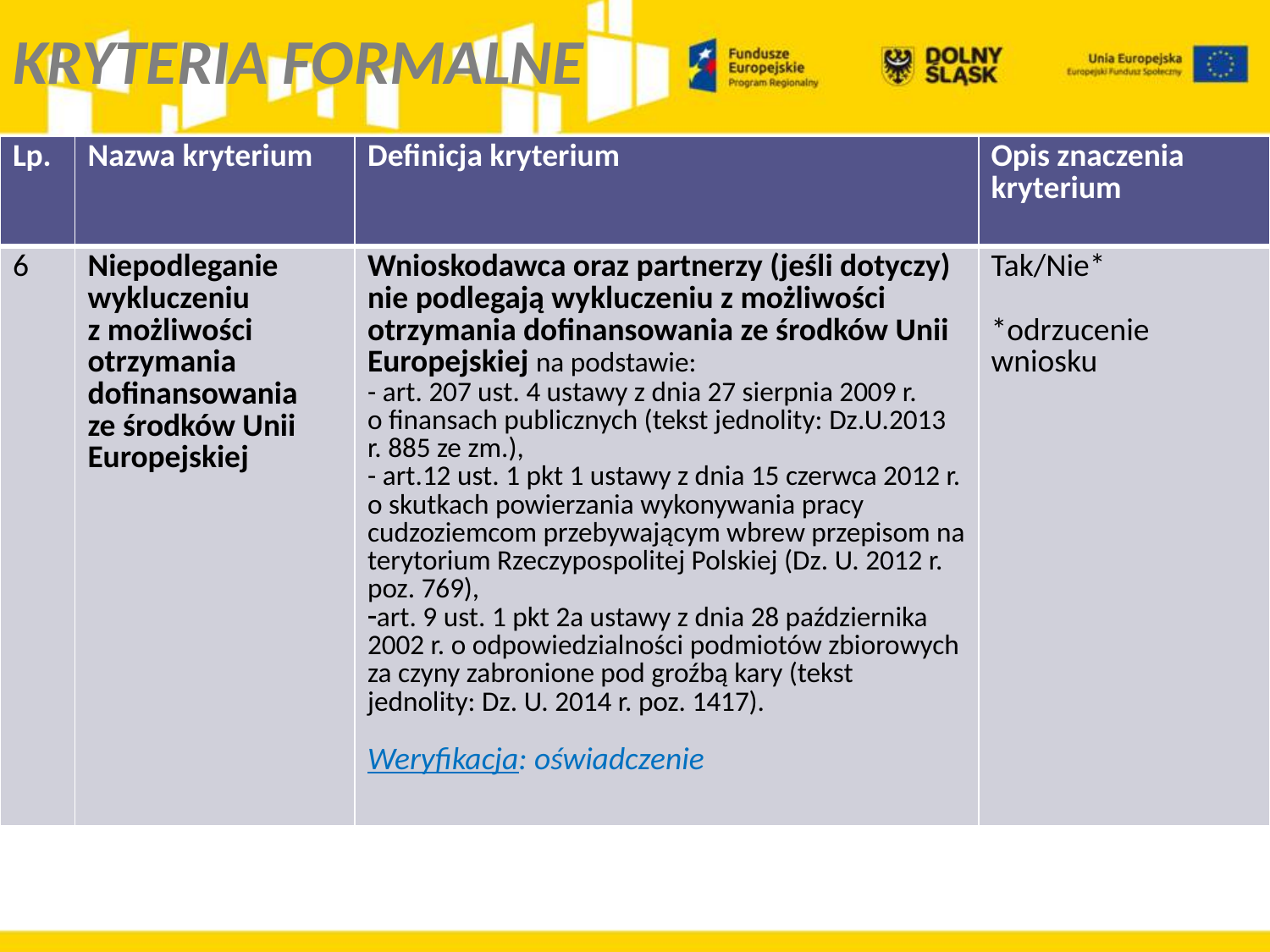

KRYTERIA FORMALNE

| Lp. | Nazwa kryterium | Definicja kryterium | Opis znaczenia kryterium |
| --- | --- | --- | --- |
| 6 | Niepodleganie wykluczeniu z możliwości otrzymania dofinansowania ze środków Unii Europejskiej | Wnioskodawca oraz partnerzy (jeśli dotyczy) nie podlegają wykluczeniu z możliwości otrzymania dofinansowania ze środków Unii Europejskiej na podstawie: - art. 207 ust. 4 ustawy z dnia 27 sierpnia 2009 r. o finansach publicznych (tekst jednolity: Dz.U.2013 r. 885 ze zm.), - art.12 ust. 1 pkt 1 ustawy z dnia 15 czerwca 2012 r. o skutkach powierzania wykonywania pracy cudzoziemcom przebywającym wbrew przepisom na terytorium Rzeczypospolitej Polskiej (Dz. U. 2012 r. poz. 769), art. 9 ust. 1 pkt 2a ustawy z dnia 28 października 2002 r. o odpowiedzialności podmiotów zbiorowych za czyny zabronione pod groźbą kary (tekst jednolity: Dz. U. 2014 r. poz. 1417). Weryfikacja: oświadczenie | Tak/Nie\* \*odrzucenie wniosku |